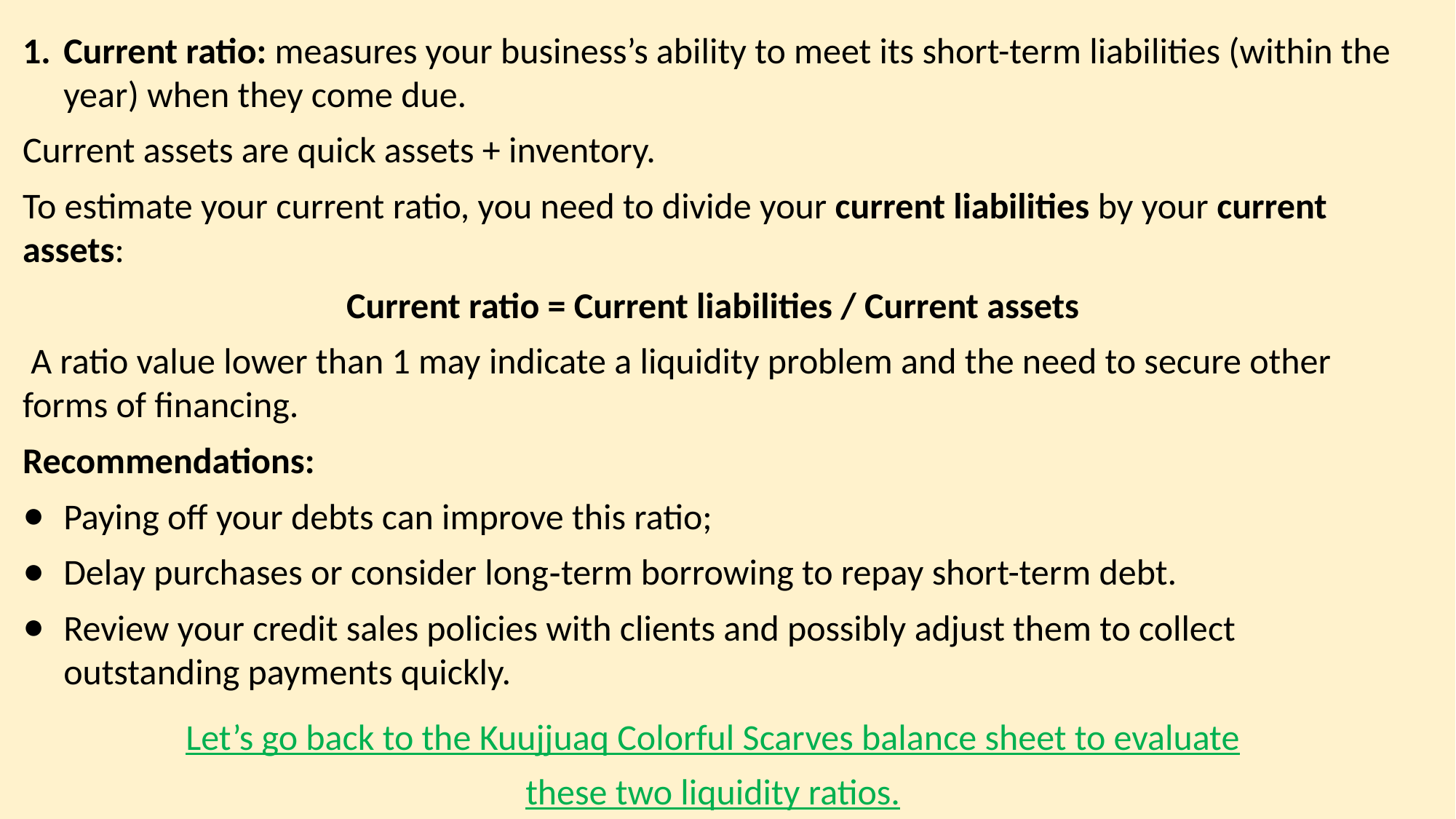

Current ratio: measures your business’s ability to meet its short-term liabilities (within the year) when they come due.
Current assets are quick assets + inventory.
To estimate your current ratio, you need to divide your current liabilities by your current assets:
Current ratio = Current liabilities / Current assets
 A ratio value lower than 1 may indicate a liquidity problem and the need to secure other forms of financing.
Recommendations:
Paying off your debts can improve this ratio;
Delay purchases or consider long‑term borrowing to repay short-term debt.
Review your credit sales policies with clients and possibly adjust them to collect outstanding payments quickly.
Let’s go back to the Kuujjuaq Colorful Scarves balance sheet to evaluate these two liquidity ratios.